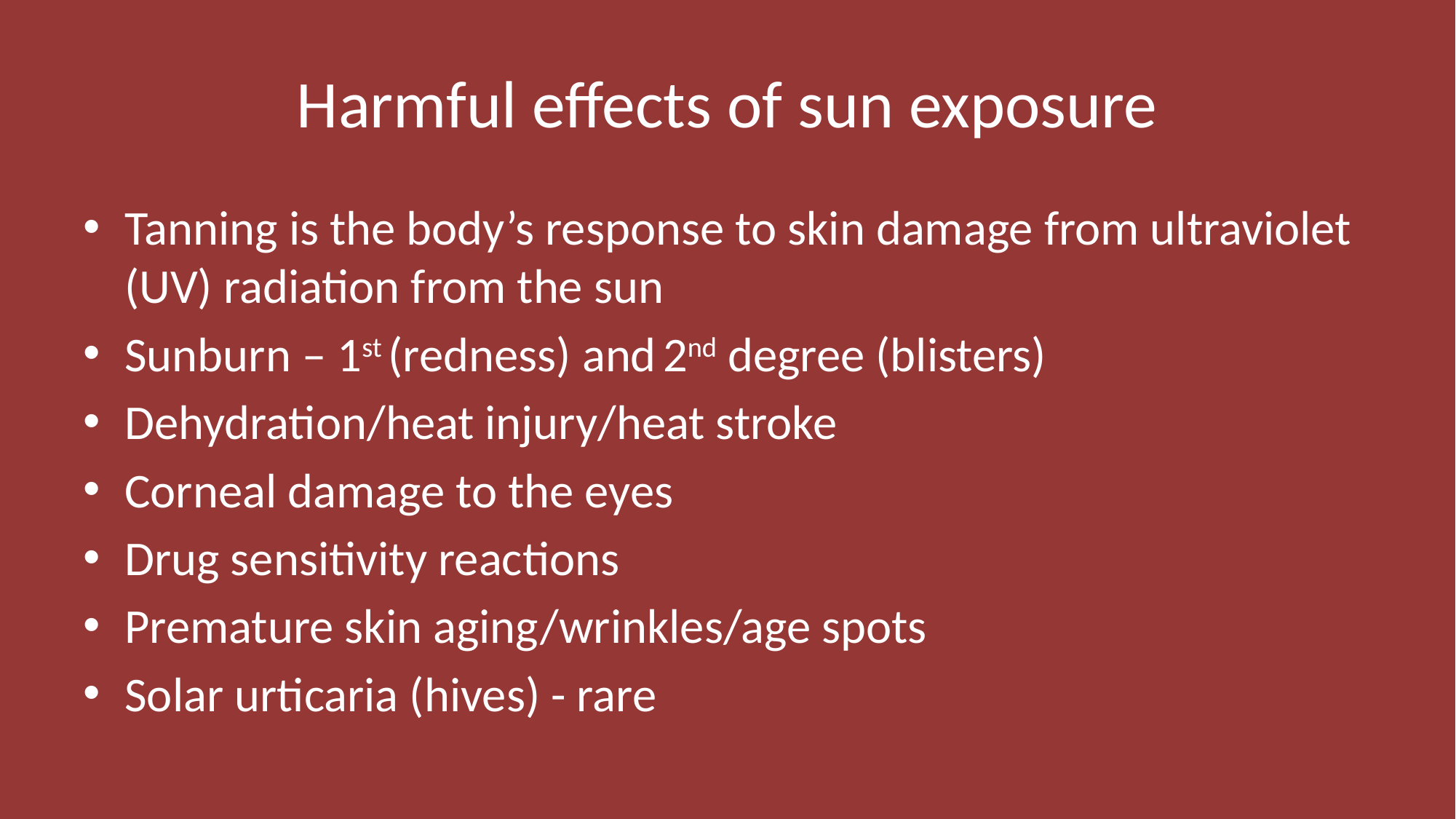

# Harmful effects of sun exposure
Tanning is the body’s response to skin damage from ultraviolet (UV) radiation from the sun
Sunburn – 1st (redness) and 2nd degree (blisters)
Dehydration/heat injury/heat stroke
Corneal damage to the eyes
Drug sensitivity reactions
Premature skin aging/wrinkles/age spots
Solar urticaria (hives) - rare